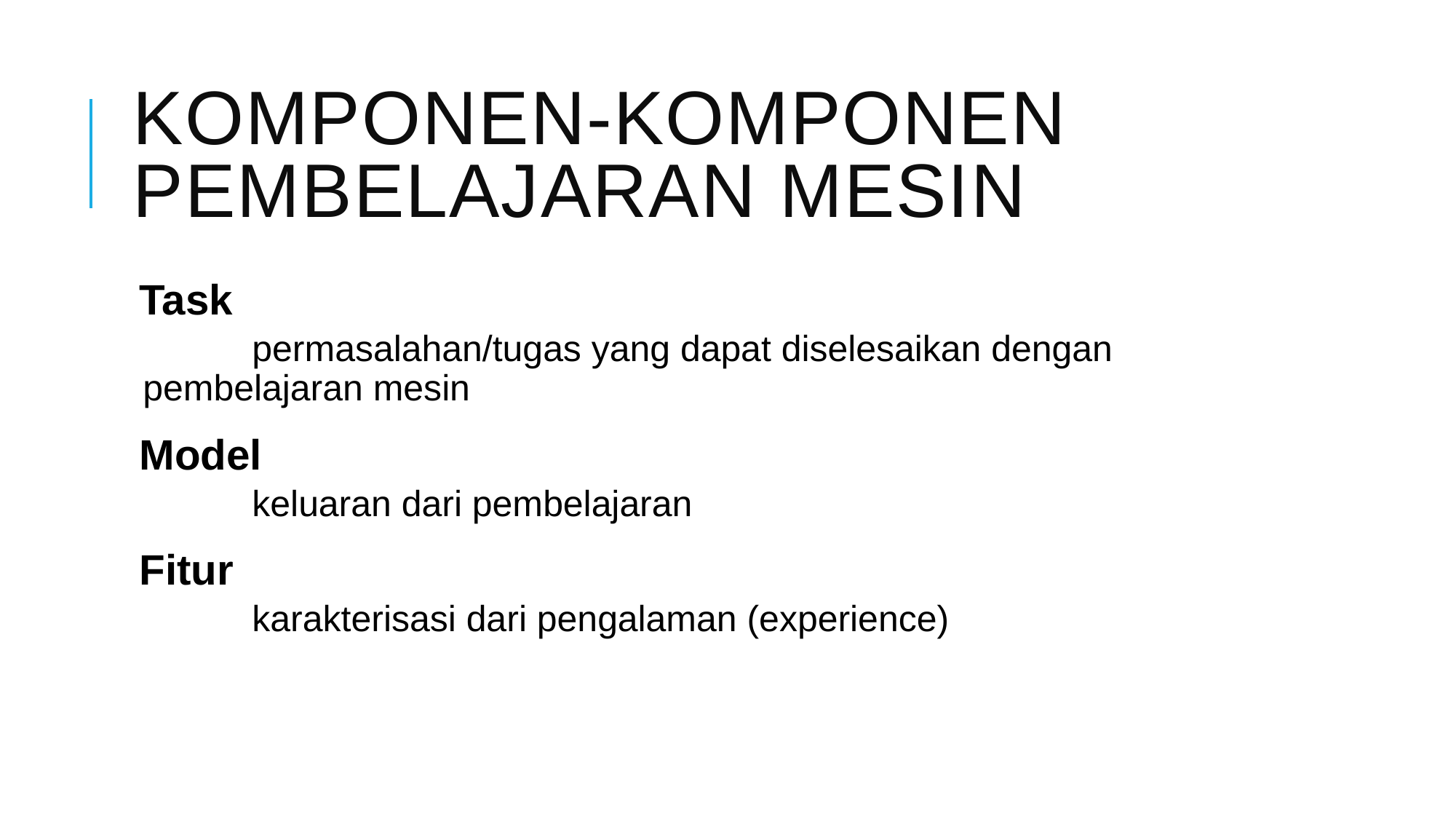

# Komponen-Komponen Pembelajaran Mesin
Task
	permasalahan/tugas yang dapat diselesaikan dengan 		pembelajaran mesin
Model
	keluaran dari pembelajaran
Fitur
	karakterisasi dari pengalaman (experience)